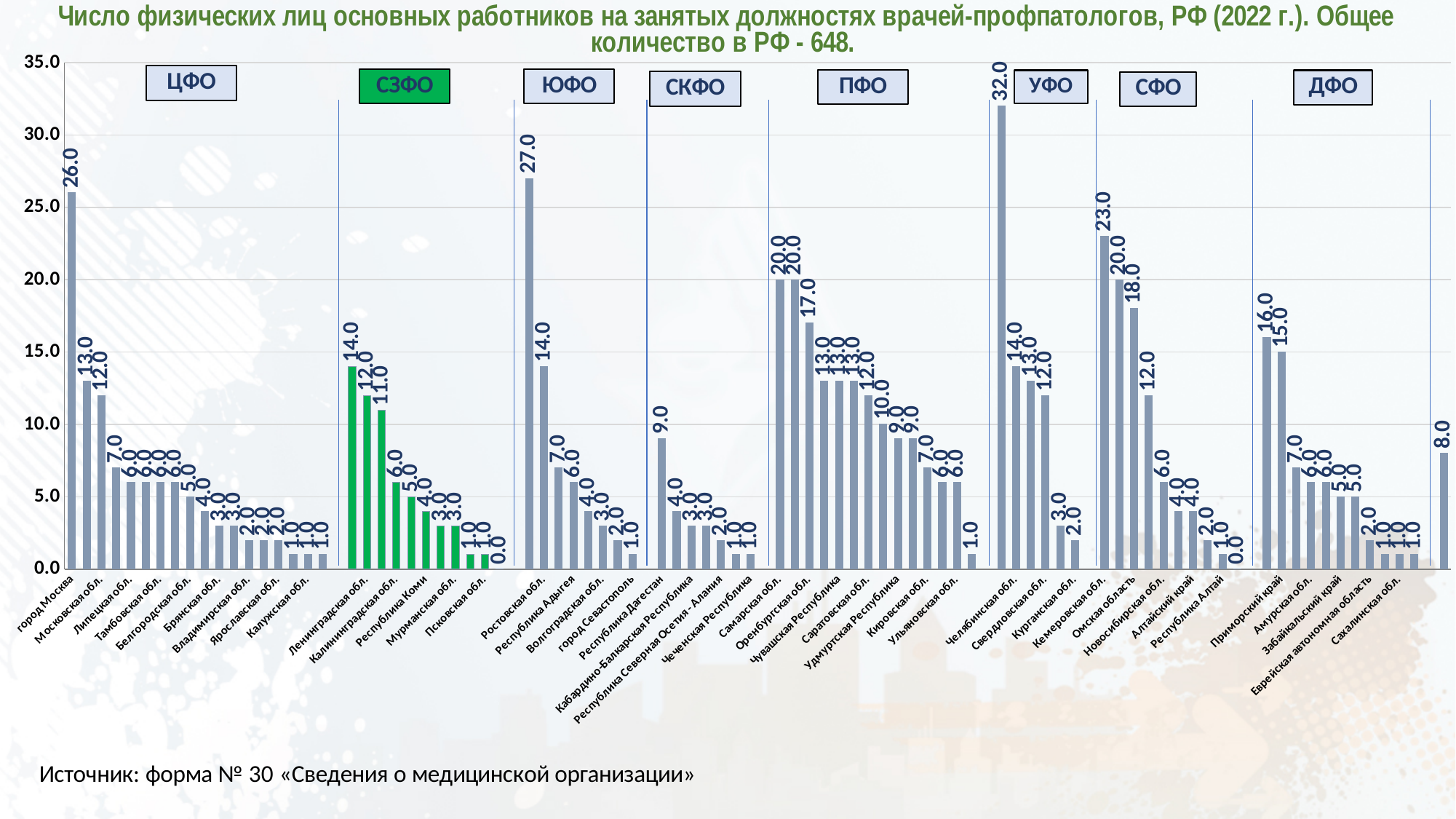

### Chart

| Category |  |  |
|---|---|---|
| город Москва | 26.0 | 648.0 |
| Воронежская обл. | 13.0 | 648.0 |
| Московская обл. | 12.0 | 648.0 |
| Курская обл. | 7.0 | 648.0 |
| Липецкая обл. | 6.0 | 648.0 |
| Рязанская обл. | 6.0 | 648.0 |
| Тамбовская обл. | 6.0 | 648.0 |
| Тульская обл. | 6.0 | 648.0 |
| Белгородская обл. | 5.0 | 648.0 |
| Тверская обл. | 4.0 | 648.0 |
| Брянская обл. | 3.0 | 648.0 |
| Костромская обл. | 3.0 | 648.0 |
| Владимирская обл. | 2.0 | 648.0 |
| Орловская обл. | 2.0 | 648.0 |
| Ярославская обл. | 2.0 | 648.0 |
| Ивановская обл. | 1.0 | 648.0 |
| Калужская обл. | 1.0 | 648.0 |
| Смоленская обл. | 1.0 | 648.0 |
|  | None | 648.0 |
| город Санкт - Петербург | 14.0 | 648.0 |
| Ленинградская обл. | 12.0 | 648.0 |
| Вологодская обл. | 11.0 | 648.0 |
| Калининградская обл. | 6.0 | 648.0 |
| Республика Карелия | 5.0 | 648.0 |
| Республика Коми | 4.0 | 648.0 |
| Архангельская обл. | 3.0 | 648.0 |
| Мурманская обл. | 3.0 | 648.0 |
| Новгородская обл. | 1.0 | 648.0 |
| Псковская обл. | 1.0 | 648.0 |
| Ненецкий автономный округ | 0.0 | 648.0 |
|  | None | 648.0 |
| Краснодарский край | 27.0 | 648.0 |
| Ростовская обл. | 14.0 | 648.0 |
| Астраханская обл. | 7.0 | 648.0 |
| Республика Адыгея | 6.0 | 648.0 |
| Республика Крым | 4.0 | 648.0 |
| Волгоградская обл. | 3.0 | 648.0 |
| Республика Калмыкия | 2.0 | 648.0 |
| город Севастополь | 1.0 | 648.0 |
|  | None | 648.0 |
| Республика Дагестан | 9.0 | 648.0 |
| Ставропольский край | 4.0 | 648.0 |
| Кабардино-Балкарская Республика | 3.0 | 648.0 |
| Карачаево-Черкесская Республика | 3.0 | 648.0 |
| Республика Северная Осетия - Алания | 2.0 | 648.0 |
| Республика Ингушетия | 1.0 | 648.0 |
| Чеченская Республика | 1.0 | 648.0 |
|  | None | 648.0 |
| Самарская обл. | 20.0 | 648.0 |
| Республика Татарстан | 20.0 | 648.0 |
| Оренбургская обл. | 17.0 | 648.0 |
| Республика Башкортостан | 13.0 | 648.0 |
| Чувашская Республика | 13.0 | 648.0 |
| Пермский край | 13.0 | 648.0 |
| Саратовская обл. | 12.0 | 648.0 |
| Республика Мордовия | 10.0 | 648.0 |
| Удмуртская Республика | 9.0 | 648.0 |
| Нижегородская обл. | 9.0 | 648.0 |
| Кировская обл. | 7.0 | 648.0 |
| Пензенская обл. | 6.0 | 648.0 |
| Ульяновская обл. | 6.0 | 648.0 |
| Республика Марий Эл | 1.0 | 648.0 |
|  | None | 648.0 |
| Ханты-Мансийский АО | 32.0 | 648.0 |
| Челябинская обл. | 14.0 | 648.0 |
| Тюменская область  | 13.0 | 648.0 |
| Свердловская обл. | 12.0 | 648.0 |
| Ямало-Hенецкий АО | 3.0 | 648.0 |
| Курганская обл. | 2.0 | 648.0 |
|  | None | 648.0 |
| Кемеровская обл. | 23.0 | 648.0 |
| Красноярский край | 20.0 | 648.0 |
| Омская область | 18.0 | 648.0 |
| Иркутская область | 12.0 | 648.0 |
| Новосибирская обл. | 6.0 | 648.0 |
| Республика Хакасия | 4.0 | 648.0 |
| Алтайский край | 4.0 | 648.0 |
| Томская обл. | 2.0 | 648.0 |
| Республика Алтай | 1.0 | 648.0 |
| Республика Тыва | 0.0 | 648.0 |
|  | None | None |
| Республика Саха (Якутия) | 16.0 | 648.0 |
| Приморский край | 15.0 | 648.0 |
| Камчатский край | 7.0 | 648.0 |
| Амурская обл. | 6.0 | 648.0 |
| Республика Бурятия | 6.0 | 648.0 |
| Забайкальский край | 5.0 | 648.0 |
| Хабаровский край | 5.0 | 648.0 |
| Еврейская автономная область | 2.0 | 648.0 |
| Магаданская обл. | 1.0 | 648.0 |
| Сахалинская обл. | 1.0 | 648.0 |
| Чукотский автономный округ | 1.0 | 648.0 |
|  | None | 648.0 |
| Главное медицинское управление Управления делами Президента | 8.0 | 648.0 |